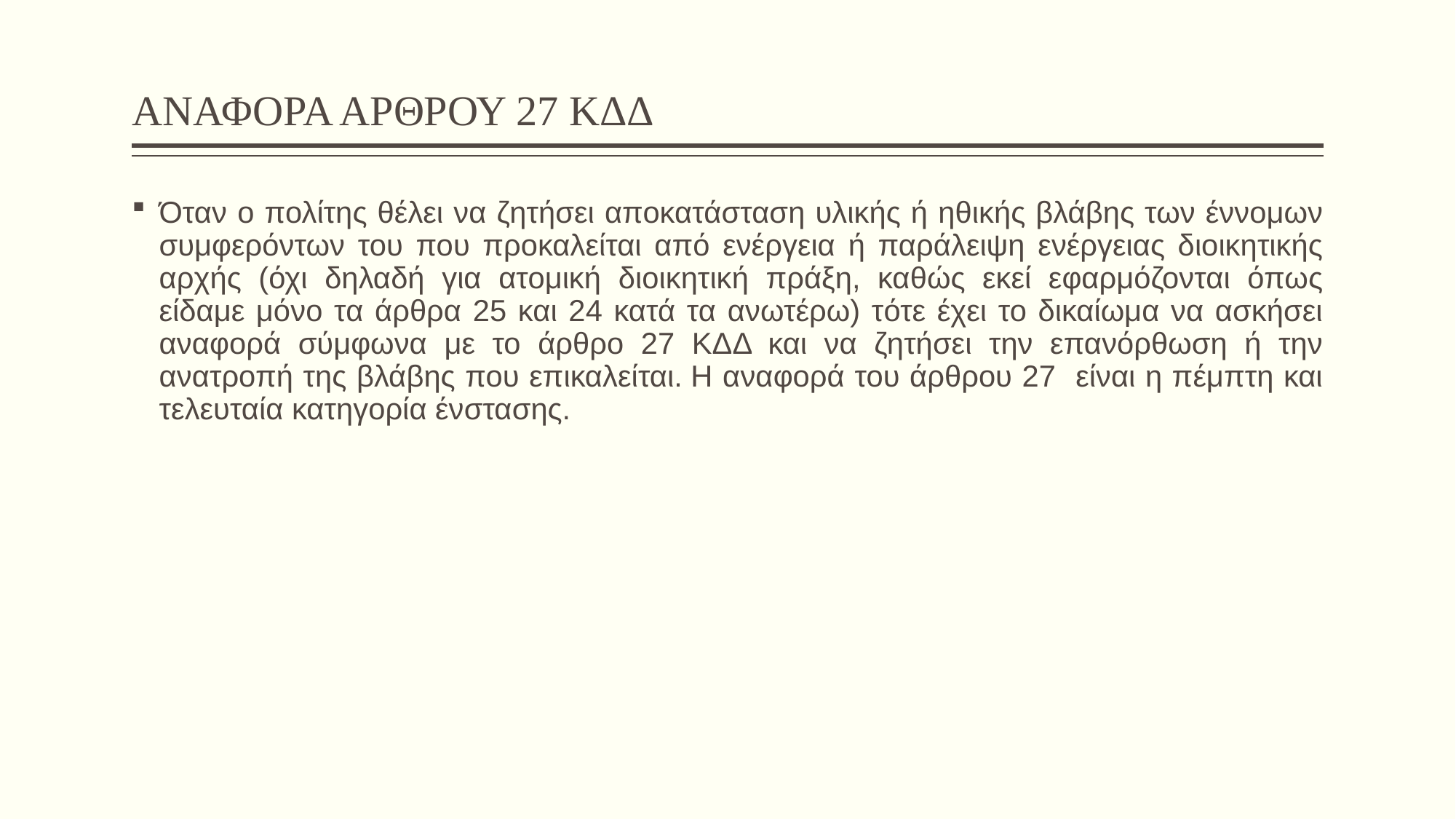

# ΑΝΑΦΟΡΑ ΑΡΘΡΟΥ 27 ΚΔΔ
Όταν ο πολίτης θέλει να ζητήσει αποκατάσταση υλικής ή ηθικής βλάβης των έννομων συμφερόντων του που προκαλείται από ενέργεια ή παράλειψη ενέργειας διοικητικής αρχής (όχι δηλαδή για ατομική διοικητική πράξη, καθώς εκεί εφαρμόζονται όπως είδαμε μόνο τα άρθρα 25 και 24 κατά τα ανωτέρω) τότε έχει το δικαίωμα να ασκήσει αναφορά σύμφωνα με το άρθρο 27 ΚΔΔ και να ζητήσει την επανόρθωση ή την ανατροπή της βλάβης που επικαλείται. Η αναφορά του άρθρου 27  είναι η πέμπτη και τελευταία κατηγορία ένστασης.